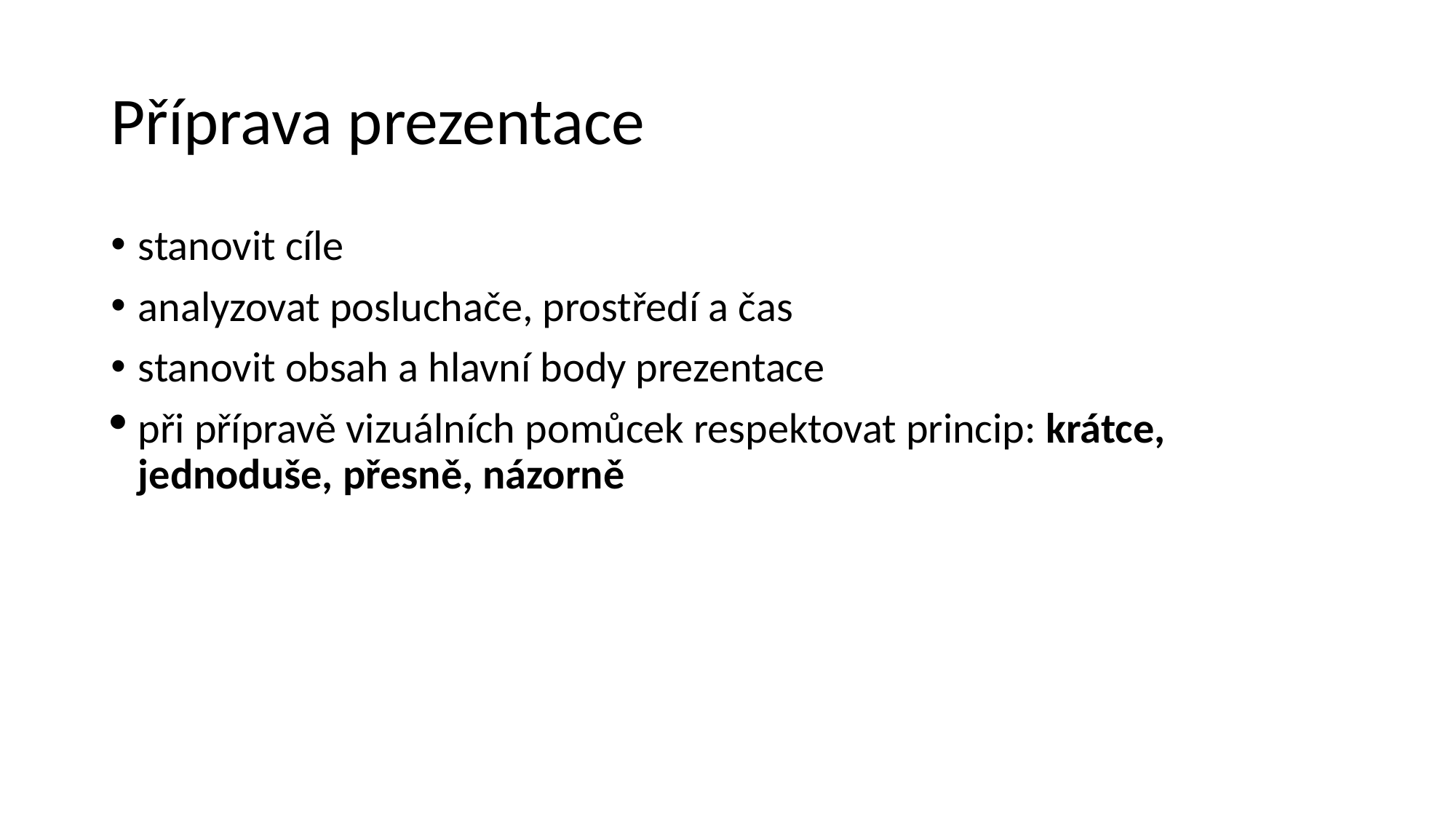

# Příprava prezentace
stanovit cíle
analyzovat posluchače, prostředí a čas
stanovit obsah a hlavní body prezentace
při přípravě vizuálních pomůcek respektovat princip: krátce, jednoduše, přesně, názorně